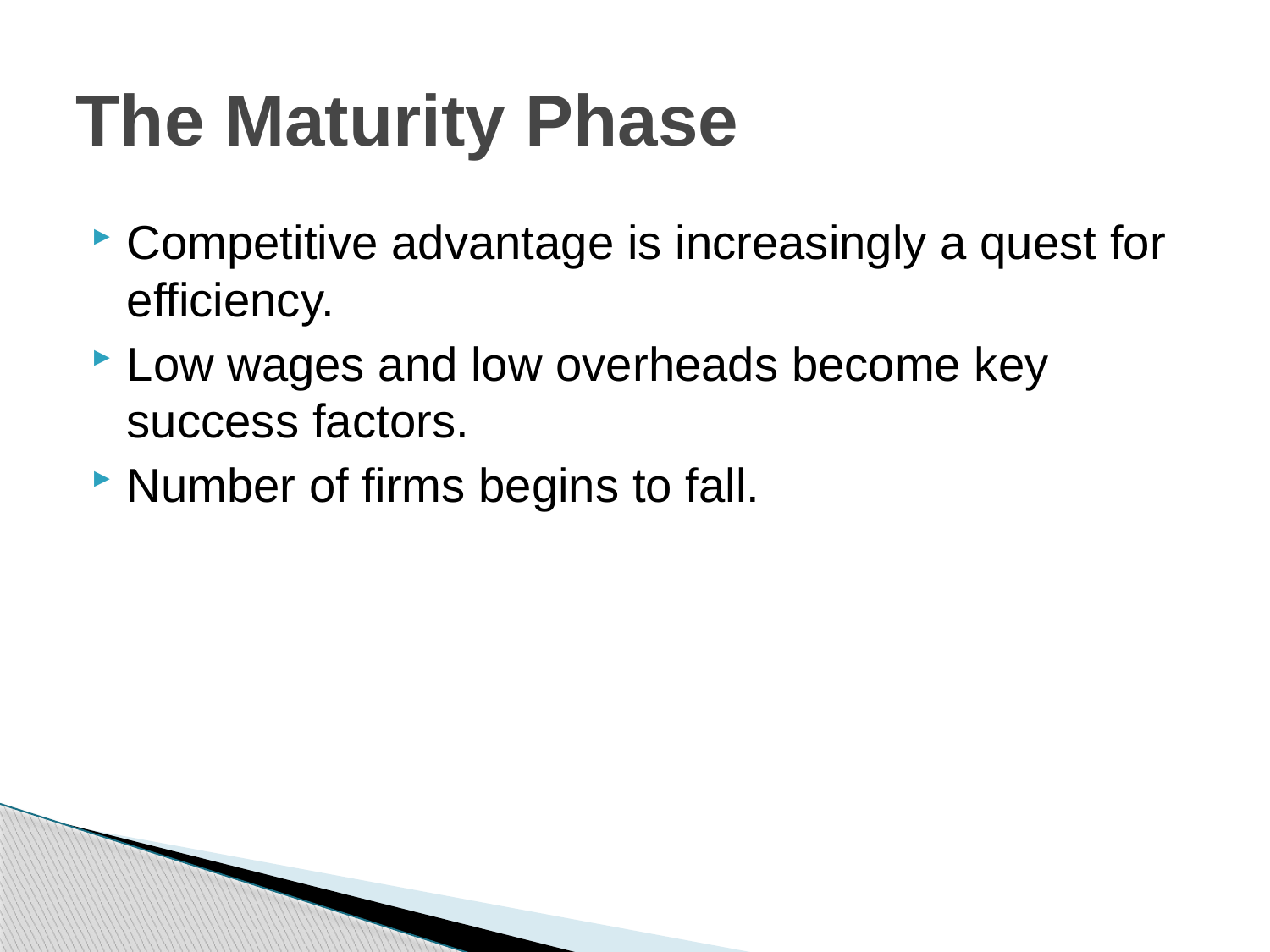

# The Maturity Phase
Competitive advantage is increasingly a quest for efficiency.
Low wages and low overheads become key success factors.
Number of firms begins to fall.